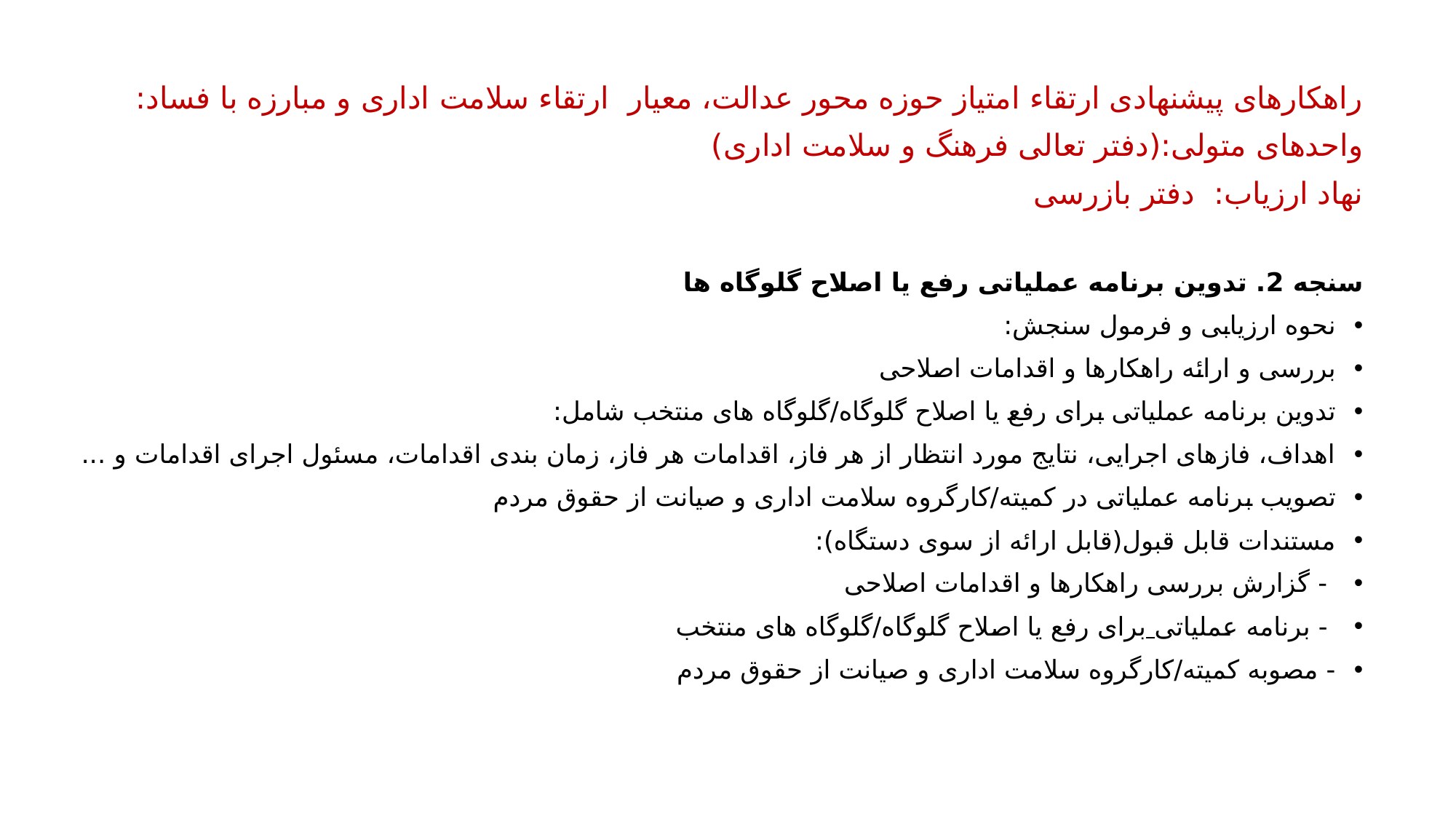

راهکارهای پیشنهادی ارتقاء امتیاز حوزه محور عدالت، معیار  ارتقاء سلامت اداری و مبارزه با فساد:
واحدهای متولی:(دفتر تعالی فرهنگ و سلامت اداری)
نهاد ارزیاب:  دفتر بازرسی

سنجه 2. تدوین برنامه عملیاتی رفع یا اصلاح گلوگاه ها
نحوه ارزیابی و فرمول سنجش:
بررسی و ارائه راهکارها و اقدامات اصلاحی
تدوین برنامه عملیاتی برای رفع یا اصلاح گلوگاه/گلوگاه های منتخب شامل:
اهداف، فازهای اجرایی، نتایج مورد انتظار از هر فاز، اقدامات هر فاز، زمان بندی اقدامات، مسئول اجرای اقدامات و ...
تصویب برنامه عملیاتی در کمیته/کارگروه سلامت اداری و صیانت از حقوق مردم
مستندات قابل قبول(قابل ارائه از سوی دستگاه):
 - گزارش بررسی راهکارها و اقدامات اصلاحی
 - برنامه عملیاتی برای رفع یا اصلاح گلوگاه/گلوگاه های منتخب
- مصوبه کمیته/کارگروه سلامت اداری و صیانت از حقوق مردم